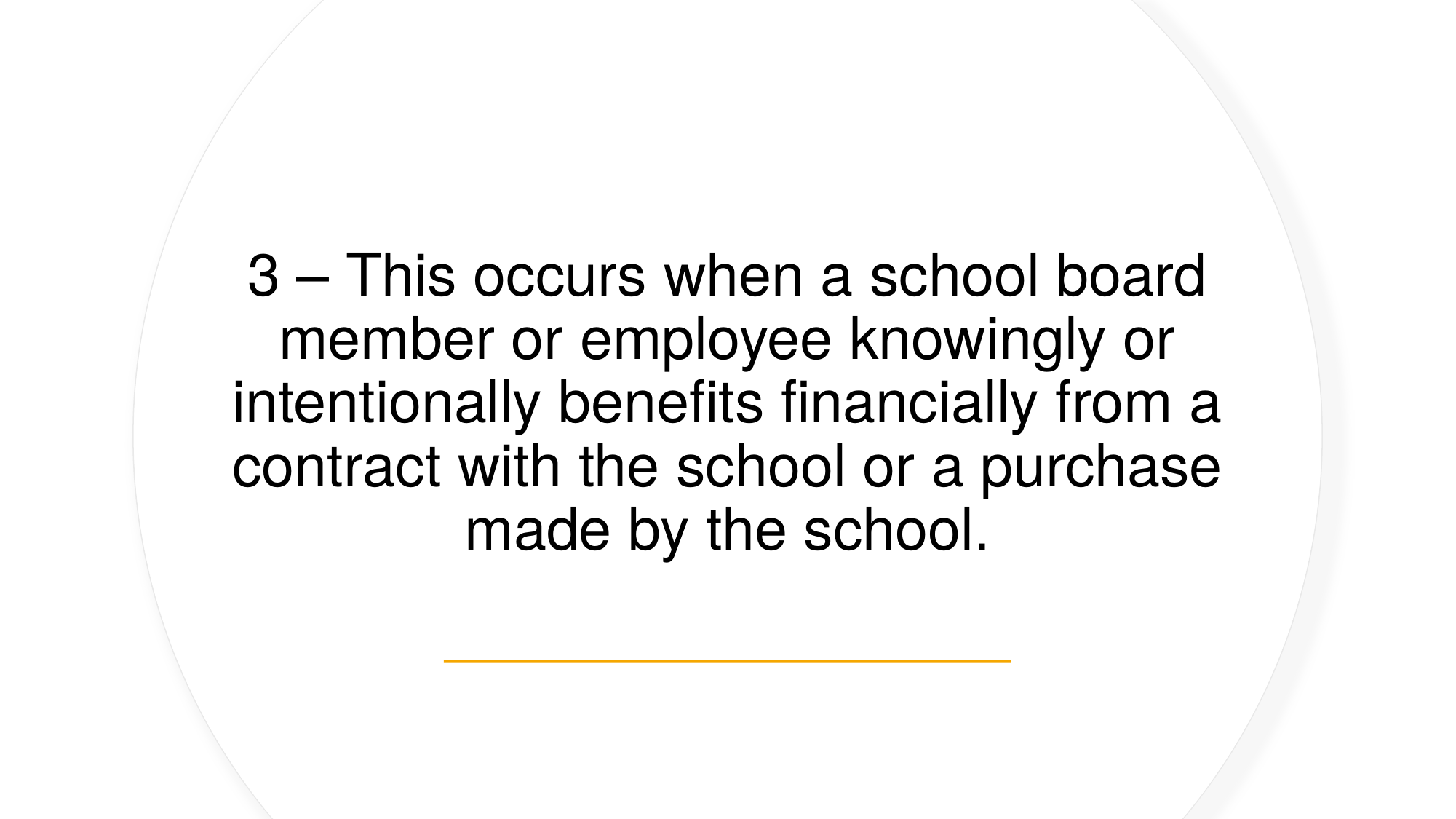

3 – This occurs when a school board member or employee knowingly or intentionally benefits financially from a contract with the school or a purchase made by the school.